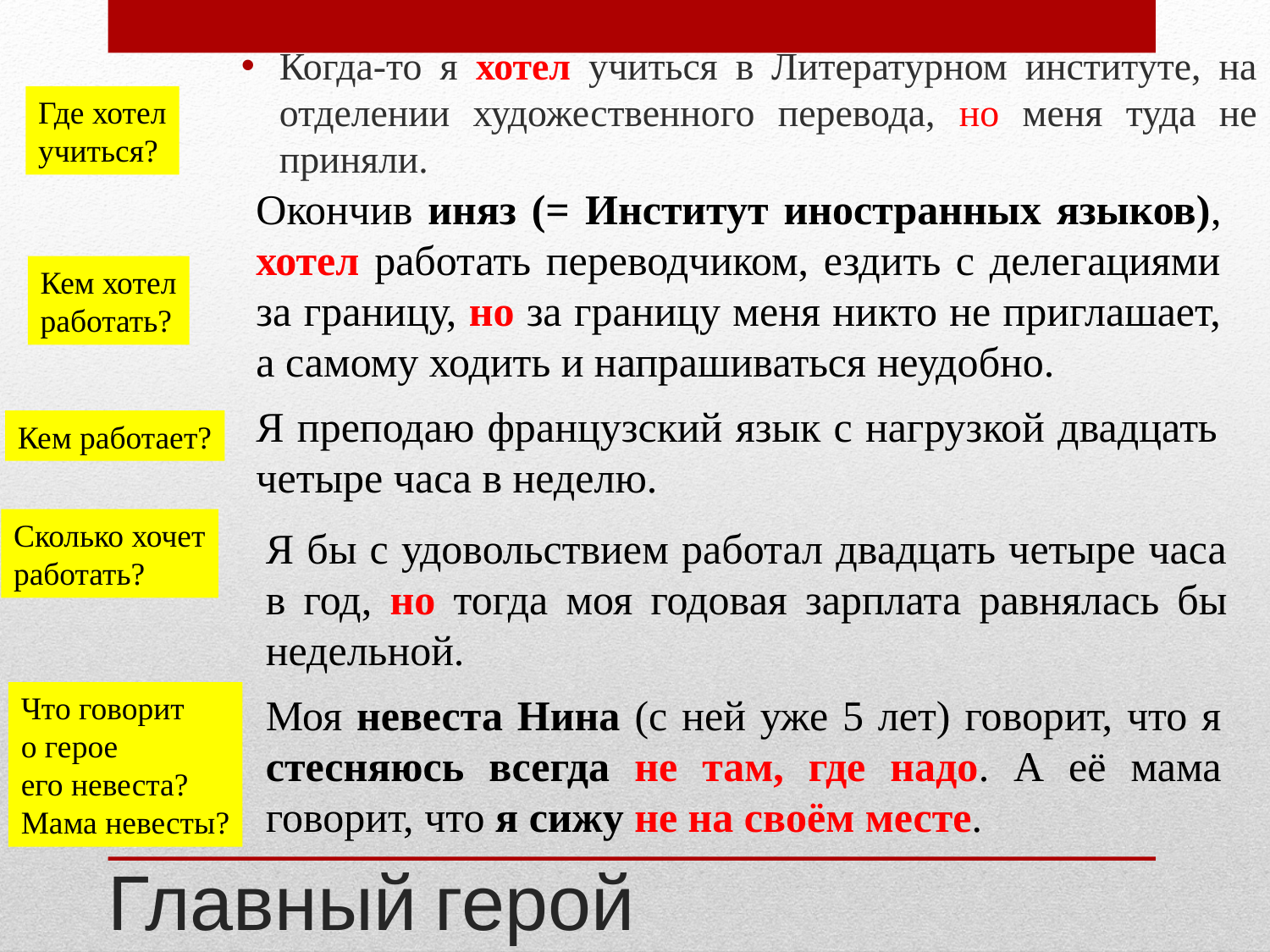

Когда-то я хотел учиться в Литературном институте, на отделении художественного перевода, но меня туда не приняли.
Где хотел
учиться?
Окончив иняз (= Институт иностранных языков), хотел работать переводчиком, ездить с делегациями за границу, но за границу меня никто не приглашает, а самому ходить и напрашиваться неудобно.
Кем хотел
работать?
Я преподаю французский язык с нагрузкой двадцать четыре часа в неделю.
Кем работает?
Сколько хочет
работать?
Я бы с удовольствием работал двадцать четыре часа в год, но тогда моя годовая зарплата равнялась бы недельной.
Что говорит
о герое
его невеста?
Мама невесты?
Моя невеста Нина (с ней уже 5 лет) говорит, что я стесняюсь всегда не там, где надо. А её мама говорит, что я сижу не на своём месте.
# Главный герой